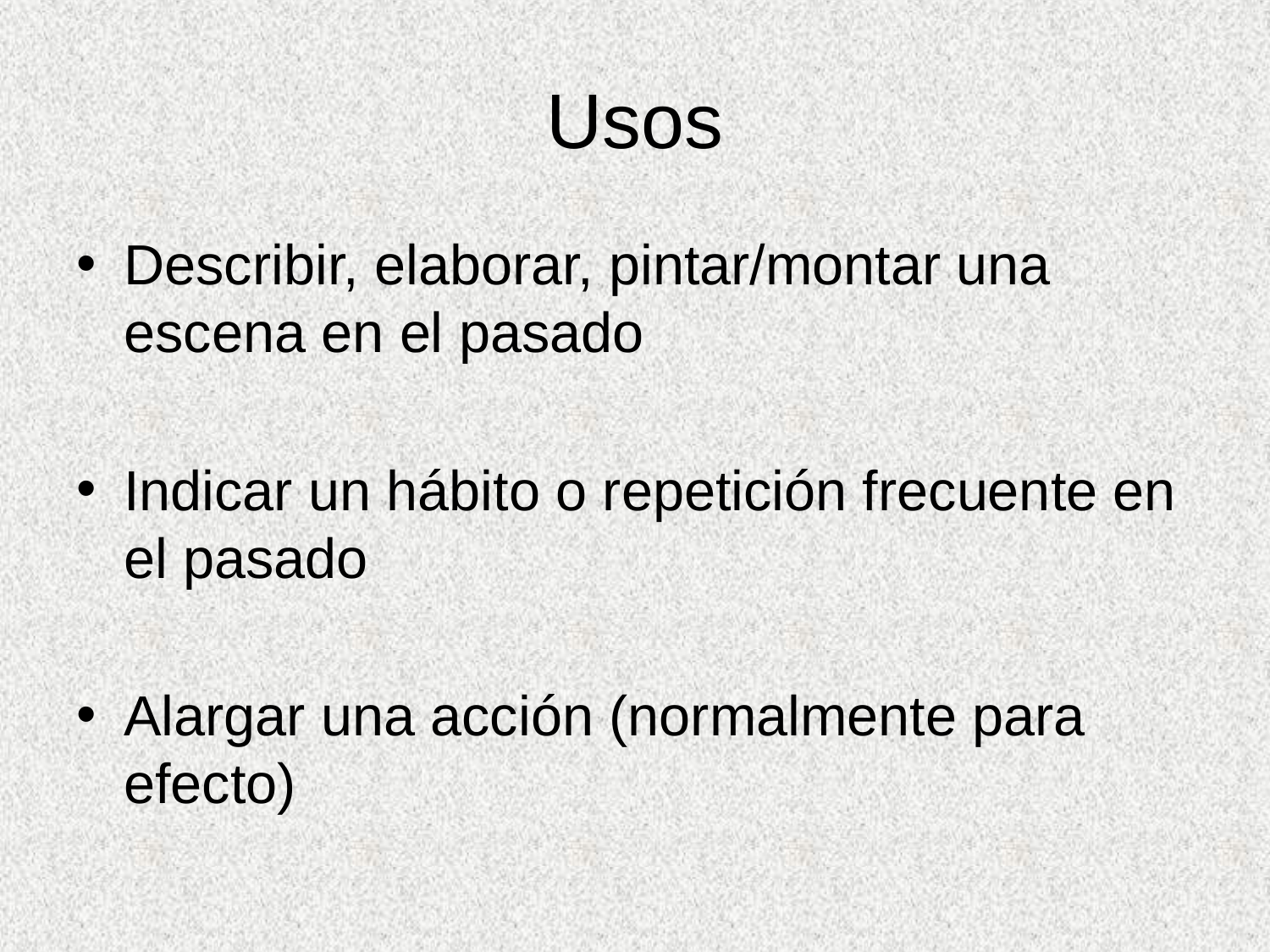

# Usos
Describir, elaborar, pintar/montar una escena en el pasado

Indicar un hábito o repetición frecuente en el pasado

Alargar una acción (normalmente para efecto)